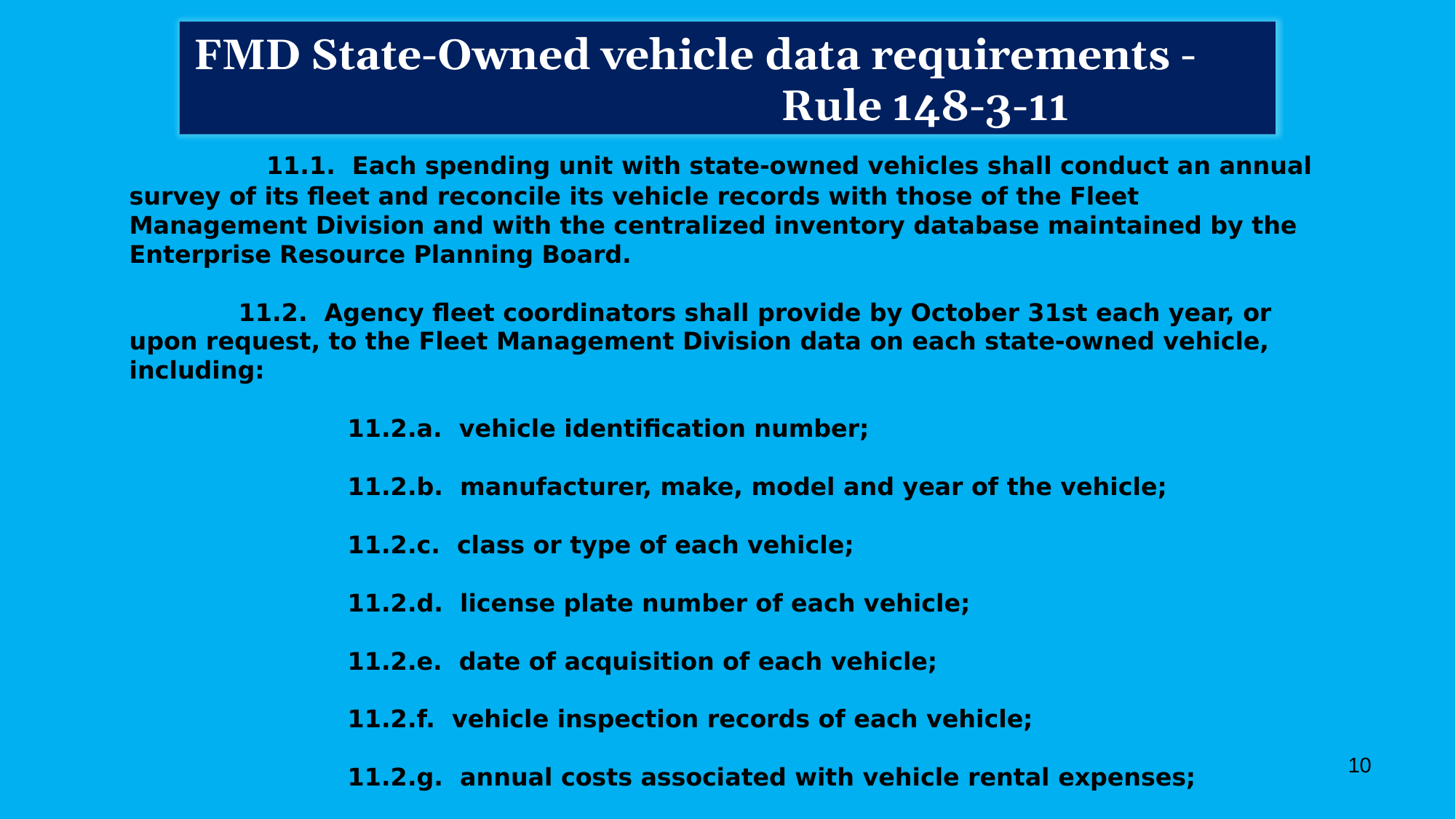

FMD State-Owned vehicle data requirements -                                            Rule 148-3-11
             11.1.  Each spending unit with state-owned vehicles shall conduct an annual survey of its fleet and reconcile its vehicle records with those of the Fleet Management Division and with the centralized inventory database maintained by the Enterprise Resource Planning Board.

	11.2.  Agency fleet coordinators shall provide by October 31st each year, or upon request, to the Fleet Management Division data on each state-owned vehicle, including:

		11.2.a.  vehicle identification number;

		11.2.b.  manufacturer, make, model and year of the vehicle;

		11.2.c.  class or type of each vehicle;

		11.2.d.  license plate number of each vehicle;

		11.2.e.  date of acquisition of each vehicle;

		11.2.f.  vehicle inspection records of each vehicle;

		11.2.g.  annual costs associated with vehicle rental expenses;

10